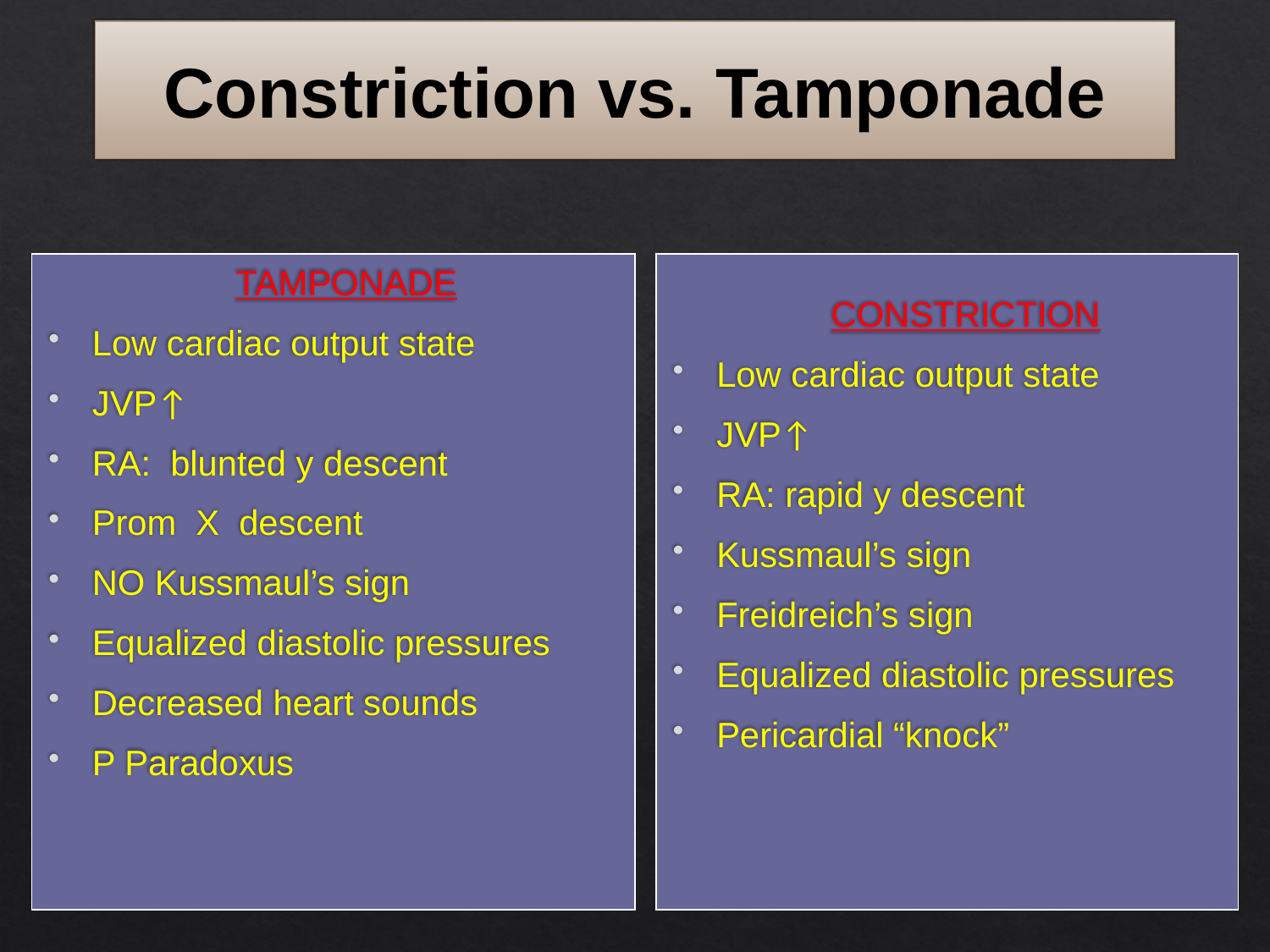

# Constriction vs. Tamponade

TAMPONADE
Low cardiac output state
JVP↑
RA:  blunted y descent
Prom  X  descent
NO Kussmaul’s sign
Equalized diastolic pressures
Decreased heart sounds
P Paradoxus

CONSTRICTION
Low cardiac output state
JVP↑
RA: rapid y descent
Kussmaul’s sign
Freidreich’s sign
Equalized diastolic pressures
Pericardial “knock”